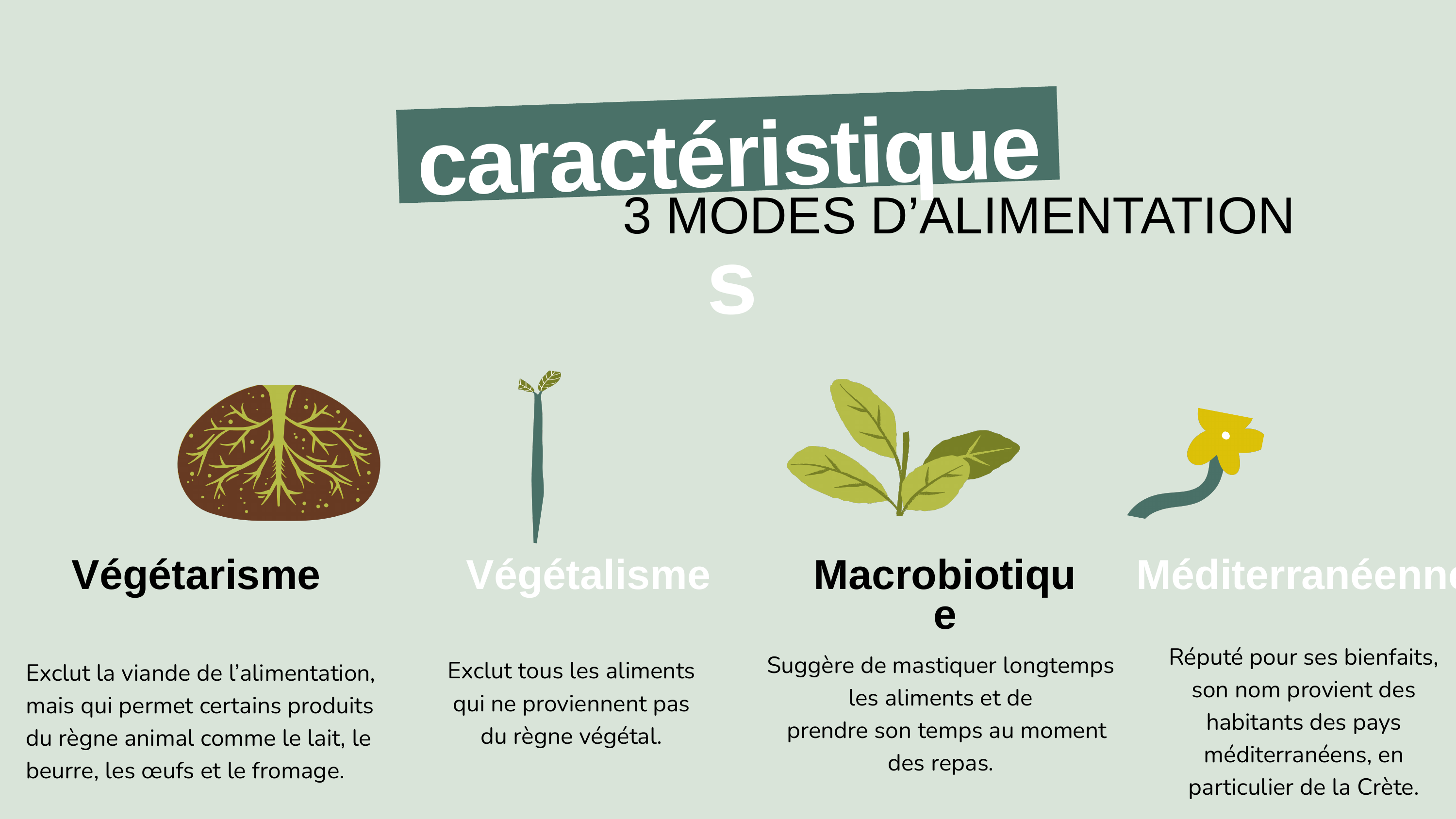

caractéristiques

3 MODES D’ALIMENTATION

Végétarisme
Végétalisme

Macrobiotique

Méditerranéenne
Réputé pour ses bienfaits, son nom provient des habitants des pays méditerranéens, en particulier de la Crète.
Suggère de mastiquer longtemps les aliments et de
  prendre son temps au moment des repas.

Exclut tous les aliments qui ne proviennent pas du règne végétal.

Exclut la viande de l’alimentation, mais qui permet certains produits du règne animal comme le lait, le beurre, les œufs et le fromage.